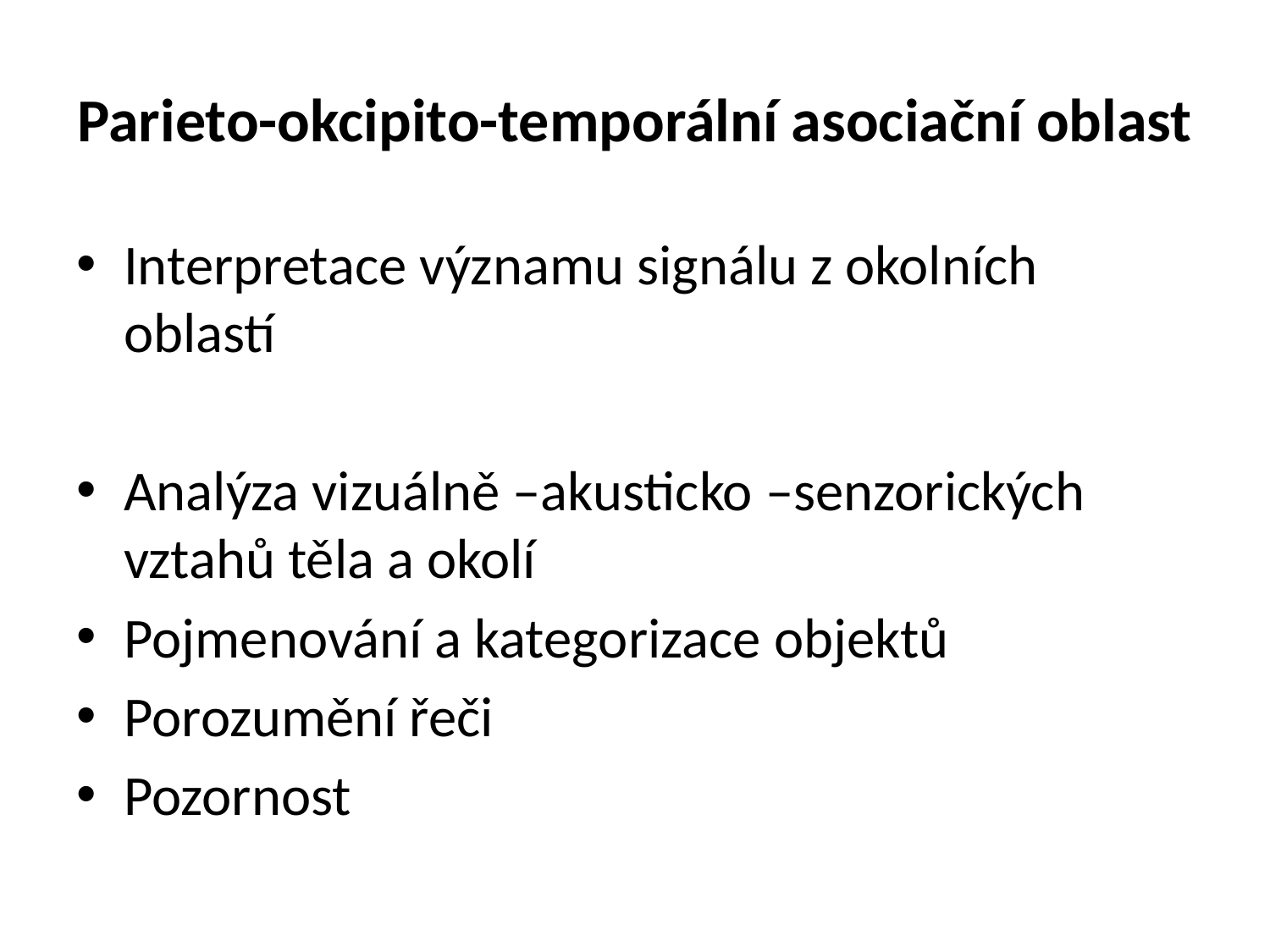

# Parieto-okcipito-temporální asociační oblast
Interpretace významu signálu z okolních oblastí

Analýza vizuálně –akusticko –senzorických vztahů těla a okolí
Pojmenování a kategorizace objektů
Porozumění řeči
Pozornost